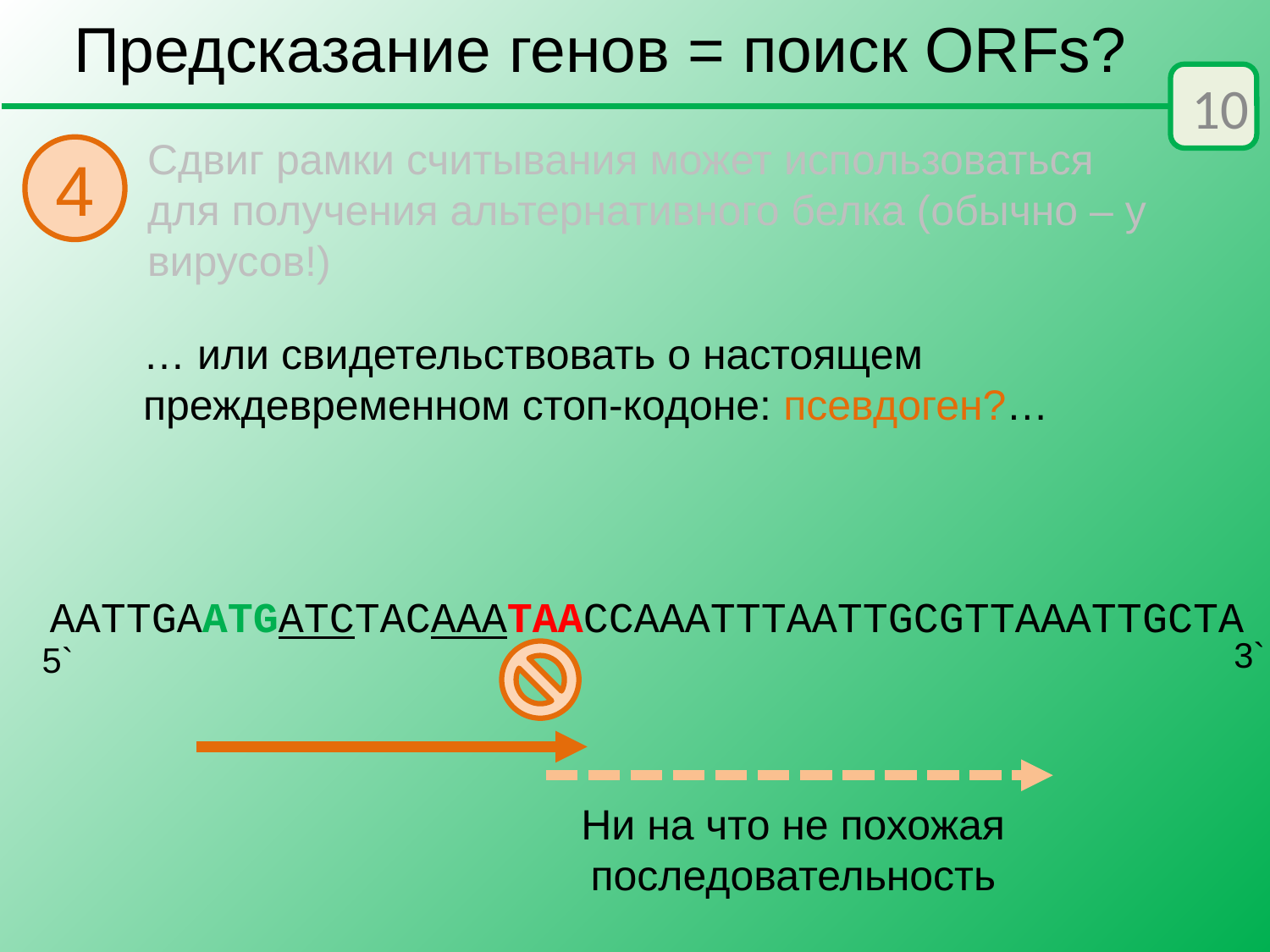

Предсказание генов = поиск ORFs?
10
Сдвиг рамки считывания может использоваться для получения альтернативного белка (обычно – у вирусов!)
4
… или свидетельствовать о настоящем преждевременном стоп-кодоне: псевдоген?…
AATTGAATGATCTACAAATAACCAAATTTAATTGCGTTAAATTGCTA
3`
5`

Ни на что не похожая
последовательность